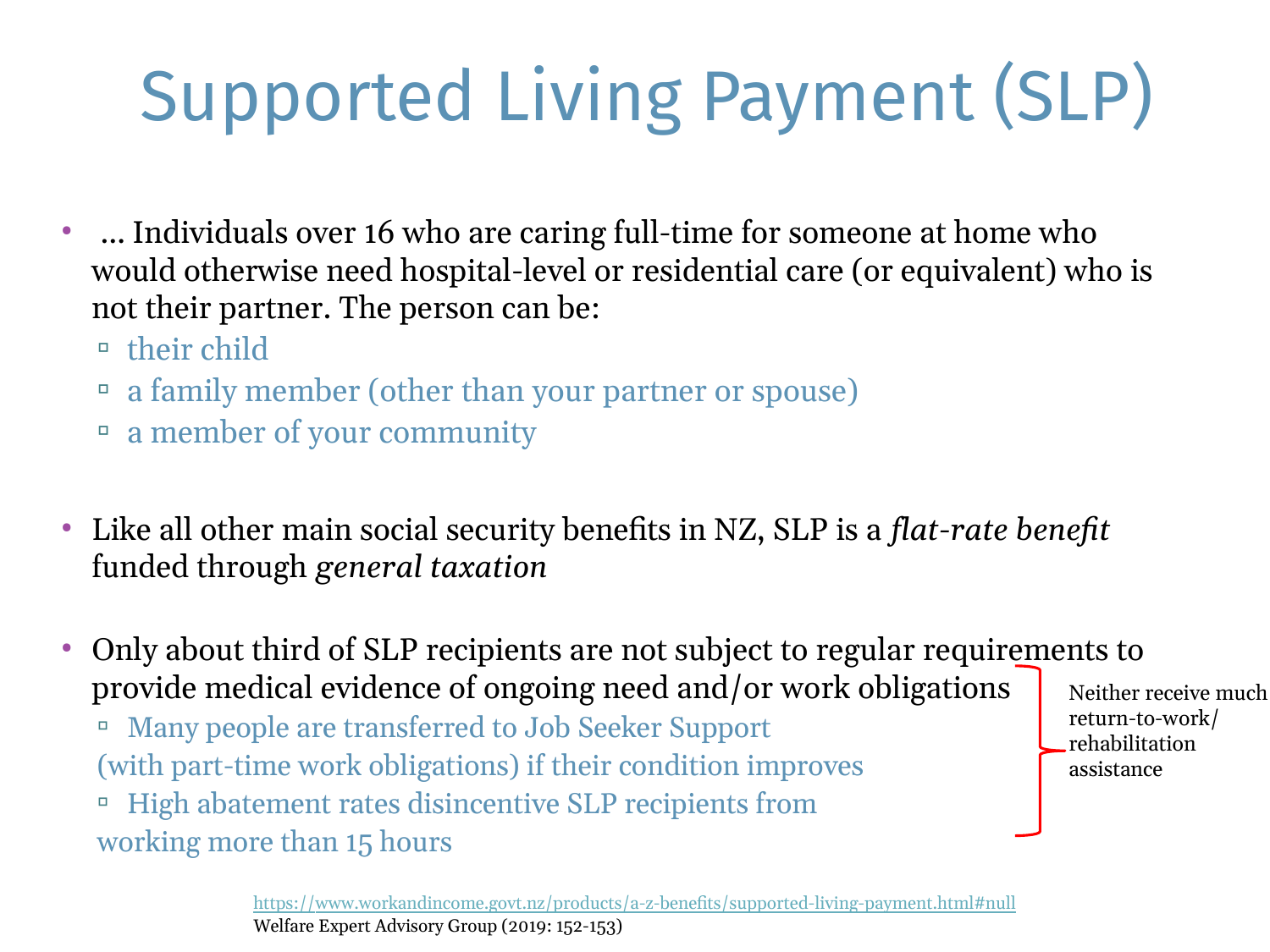

# Supported Living Payment (SLP)
 … Individuals over 16 who are caring full-time for someone at home who would otherwise need hospital-level or residential care (or equivalent) who is not their partner. The person can be:
their child
a family member (other than your partner or spouse)
a member of your community

Like all other main social security benefits in NZ, SLP is a flat-rate benefit funded through general taxation

Only about third of SLP recipients are not subject to regular requirements to provide medical evidence of ongoing need and/or work obligations
Many people are transferred to Job Seeker Support
(with part-time work obligations) if their condition improves
High abatement rates disincentive SLP recipients from
working more than 15 hours

Neither receive much
return-to-work/
rehabilitation
assistance
https://www.workandincome.govt.nz/products/a-z-benefits/supported-living-payment.html#null
Welfare Expert Advisory Group (2019: 152-153)